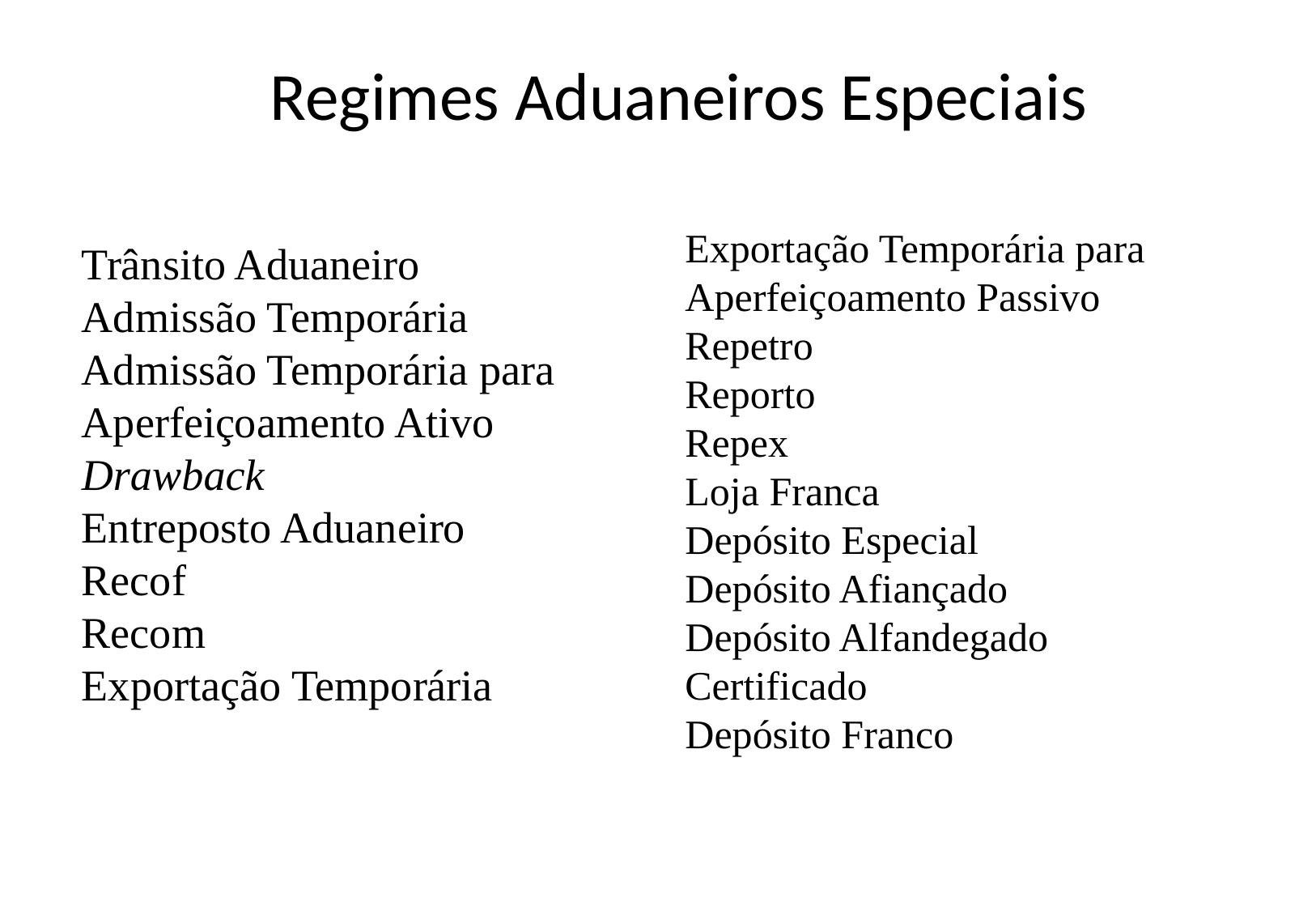

Regimes Aduaneiros Especiais

Exportação Temporária para Aperfeiçoamento Passivo
Repetro
Reporto
Repex
Loja Franca
Depósito Especial
Depósito Afiançado
Depósito Alfandegado Certificado
Depósito Franco

Trânsito Aduaneiro
Admissão Temporária
Admissão Temporária para Aperfeiçoamento Ativo
Drawback
Entreposto Aduaneiro
Recof
Recom
Exportação Temporária